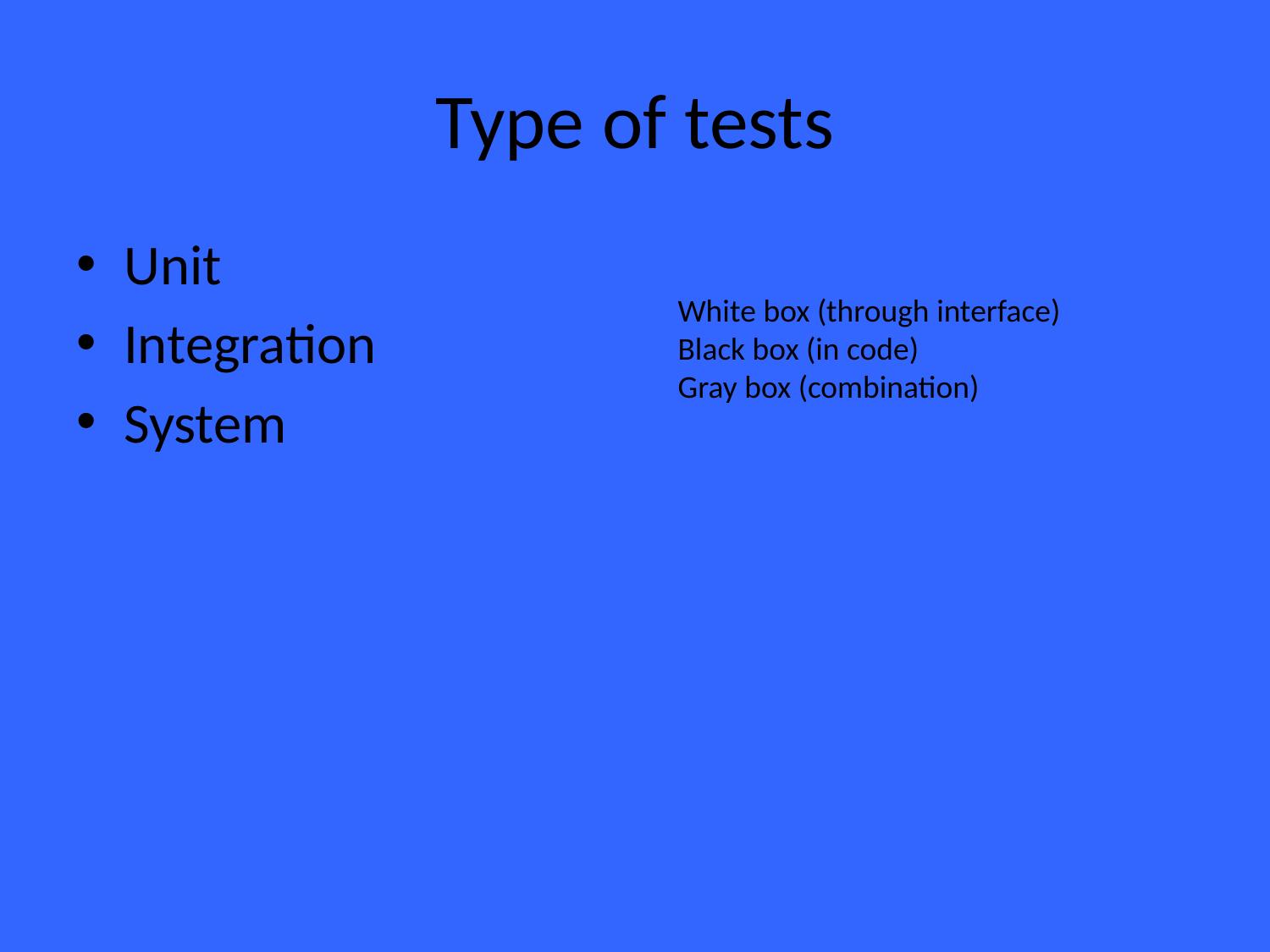

# Type of tests
Unit
Integration
System

White box (through interface)
Black box (in code)
Gray box (combination)